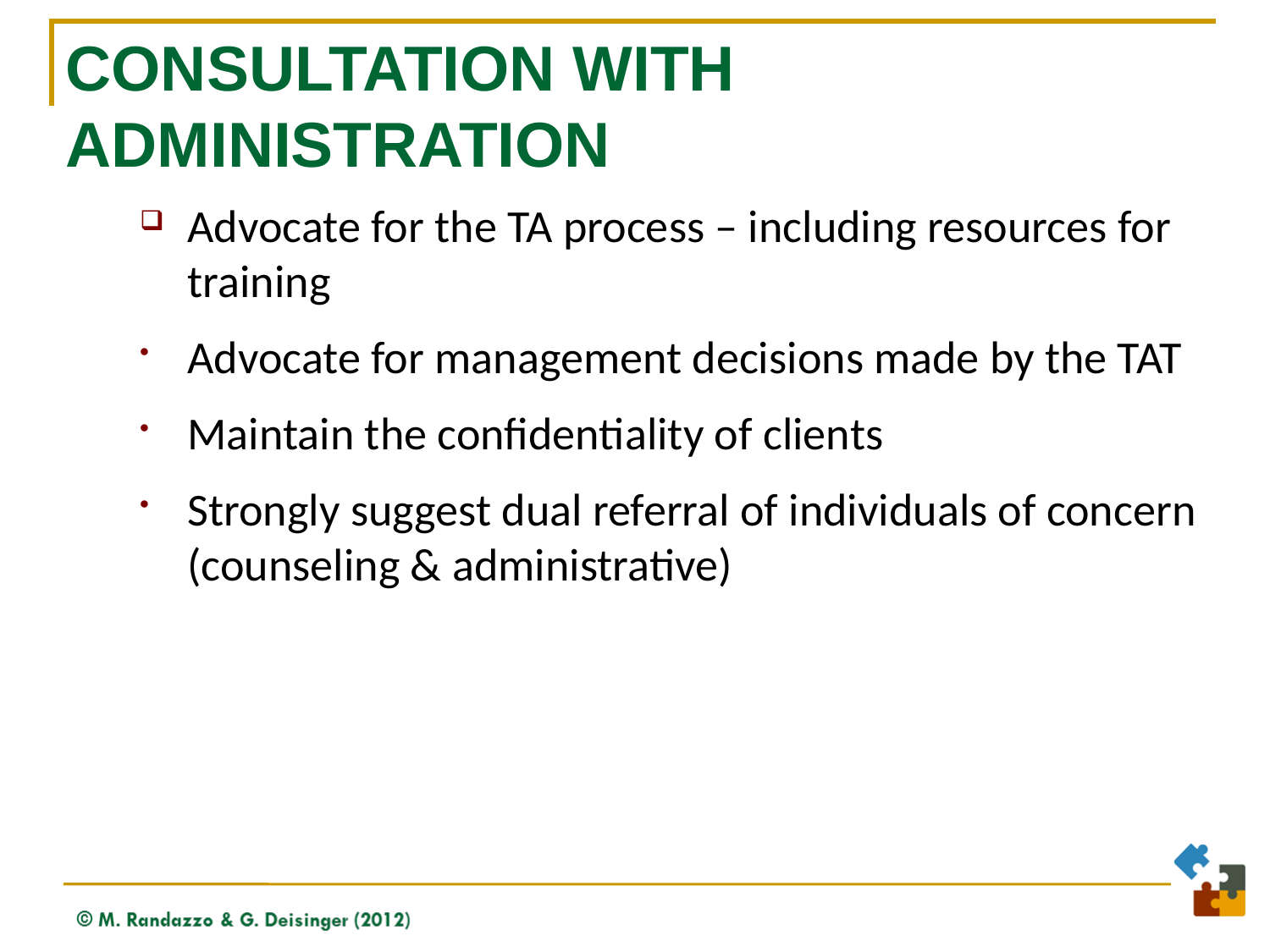

# Consultation with Administration
Advocate for the TA process – including resources for training
Advocate for management decisions made by the TAT
Maintain the confidentiality of clients
Strongly suggest dual referral of individuals of concern (counseling & administrative)